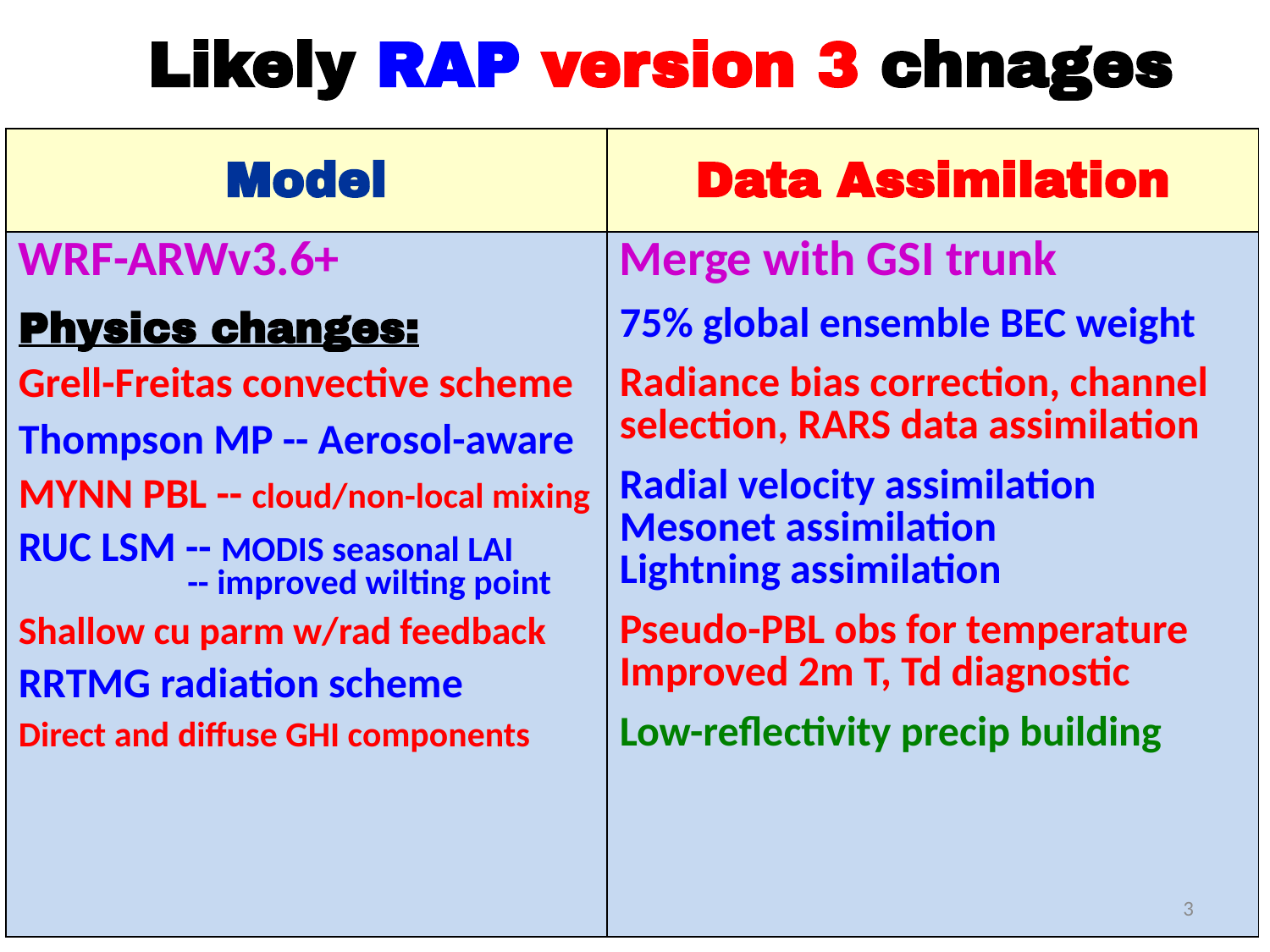

Likely RAP version 3 chnages
| Model | Data Assimilation |
| --- | --- |
| WRF-ARWv3.6+ Physics changes: Grell-Freitas convective scheme Thompson MP -- Aerosol-aware MYNN PBL -- cloud/non-local mixing RUC LSM -- MODIS seasonal LAI -- improved wilting point Shallow cu parm w/rad feedback RRTMG radiation scheme Direct and diffuse GHI components | Merge with GSI trunk 75% global ensemble BEC weight Radiance bias correction, channel selection, RARS data assimilation Radial velocity assimilation Mesonet assimilation Lightning assimilation Pseudo-PBL obs for temperature Improved 2m T, Td diagnostic Low-reflectivity precip building |
3